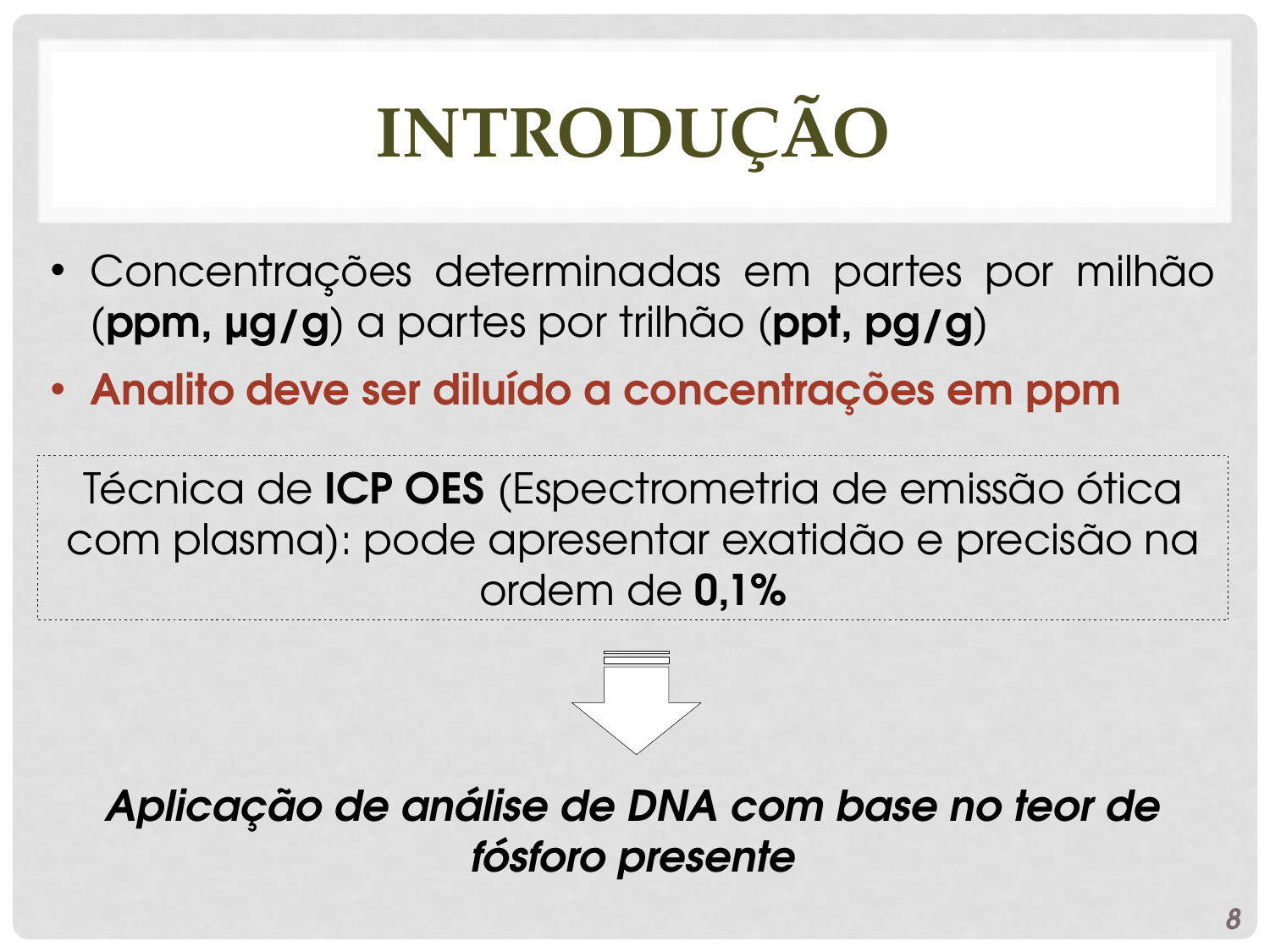

# INTRODUÇÃO
Concentrações determinadas em partes por milhão (ppm, μg/g) a partes por trilhão (ppt, pg/g)
Analito deve ser diluído a concentrações em ppm
Técnica de ICP OES (Espectrometria de emissão ótica com plasma): pode apresentar exatidão e precisão na ordem de 0,1%

Aplicação de análise de DNA com base no teor de fósforo presente
8